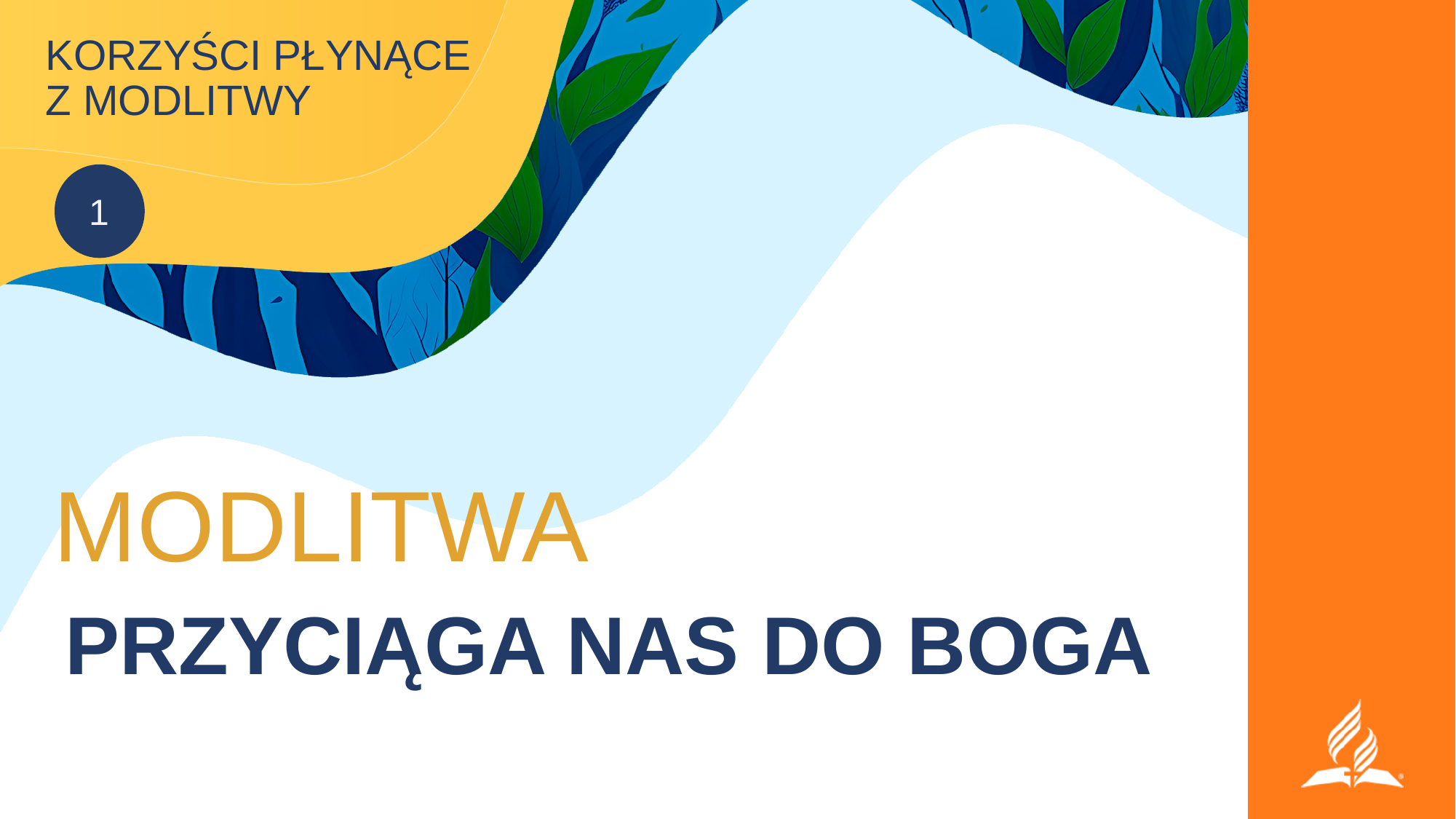

# KORZYŚCI PŁYNĄCE Z MODLITWY
1
MODLITWA
PRZYCIĄGA NAS DO BOGA